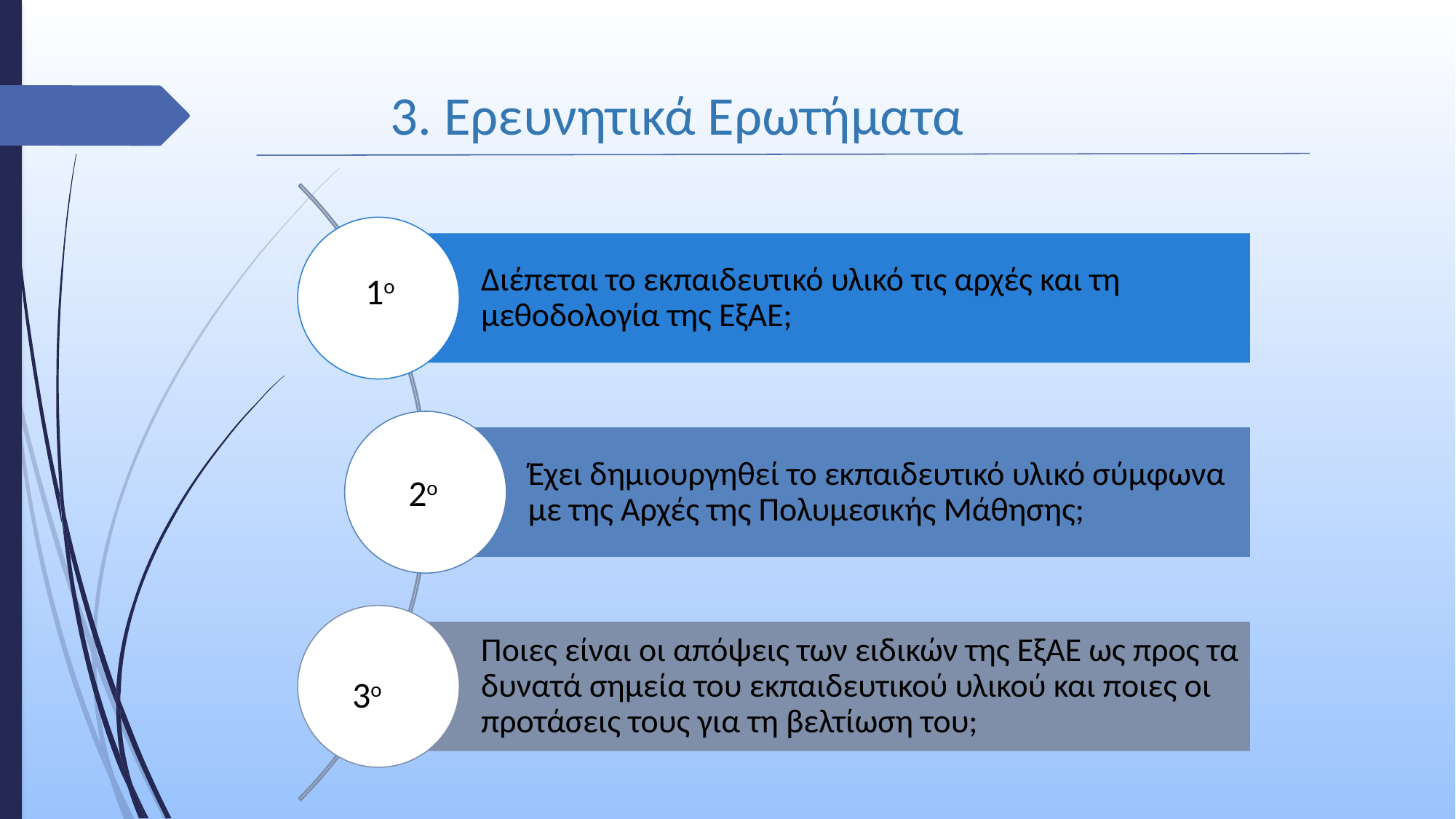

3. Ερευνητικά Ερωτήματα
Διέπεται το εκπαιδευτικό υλικό τις αρχές και τη μεθοδολογία της ΕξΑΕ;
Έχει δημιουργηθεί το εκπαιδευτικό υλικό σύμφωνα με της Αρχές της Πολυμεσικής Μάθησης;
Ποιες είναι οι απόψεις των ειδικών της ΕξΑΕ ως προς τα δυνατά σημεία του εκπαιδευτικού υλικού και ποιες οι προτάσεις τους για τη βελτίωση του;
1ο
2ο
3ο